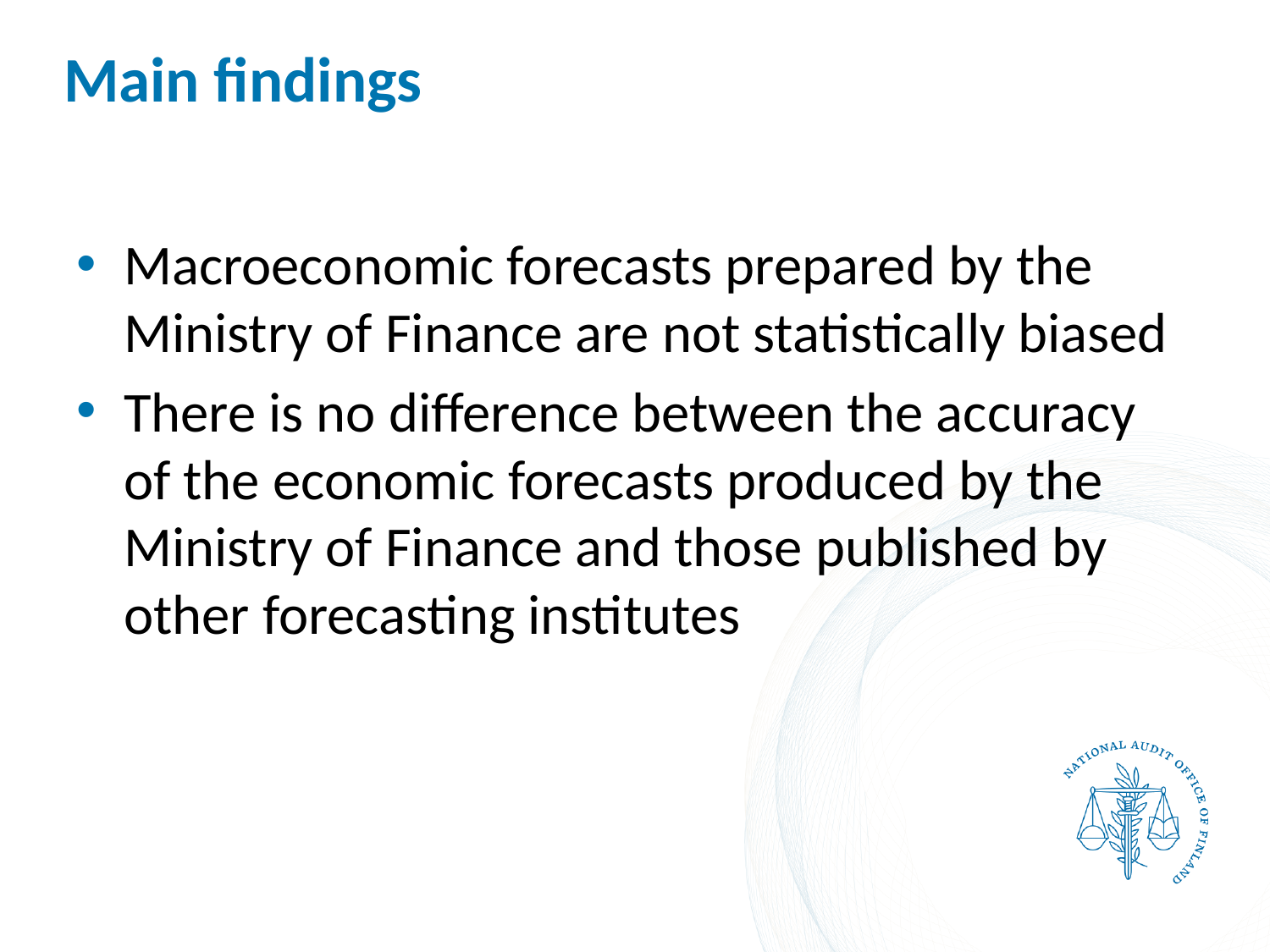

# Main findings
Macroeconomic forecasts prepared by the Ministry of Finance are not statistically biased
There is no difference between the accuracy of the economic forecasts produced by the Ministry of Finance and those published by other forecasting institutes